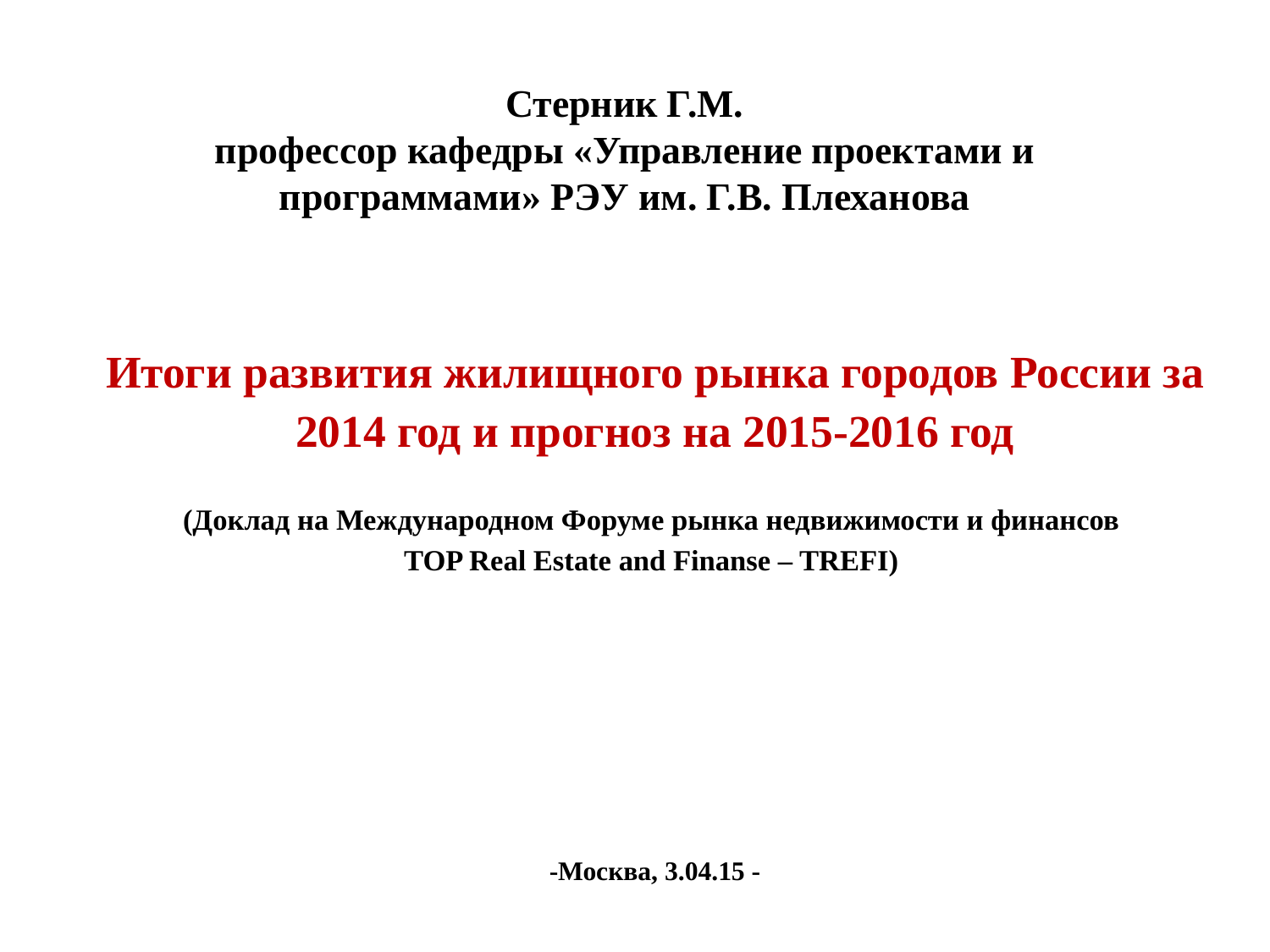

# Стерник Г.М. профессор кафедры «Управление проектами и программами» РЭУ им. Г.В. Плеханова

Итоги развития жилищного рынка городов России за 2014 год и прогноз на 2015-2016 год

(Доклад на Международном Форуме рынка недвижимости и финансов
TOP Real Estate and Finanse – TREFI)

-Москва, 3.04.15 -